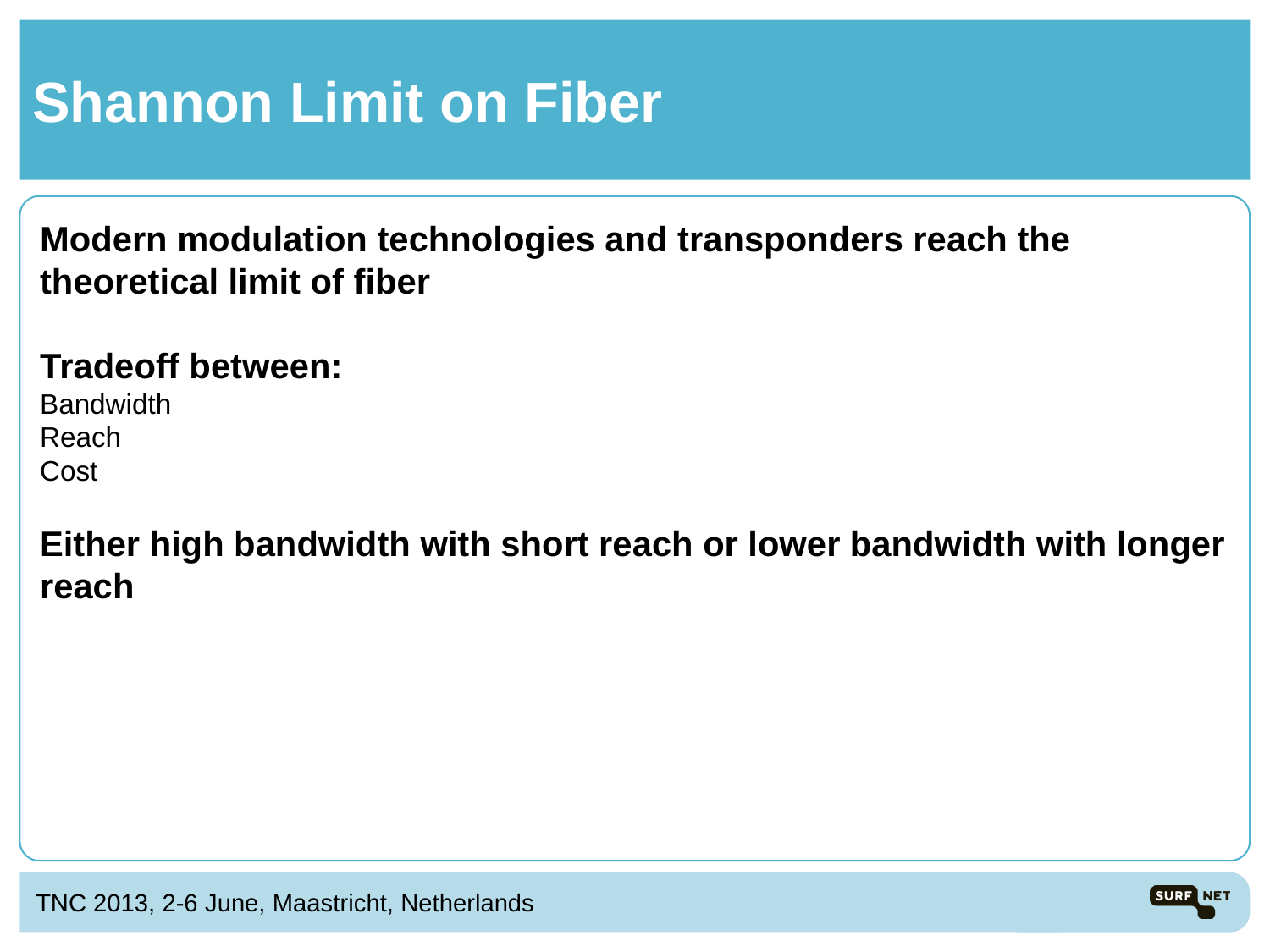

# Shannon Limit on Fiber
Modern modulation technologies and transponders reach the theoretical limit of fiber

Tradeoff between:
Bandwidth
Reach
Cost

Either high bandwidth with short reach or lower bandwidth with longer reach

TNC 2013, 2-6 June, Maastricht, Netherlands